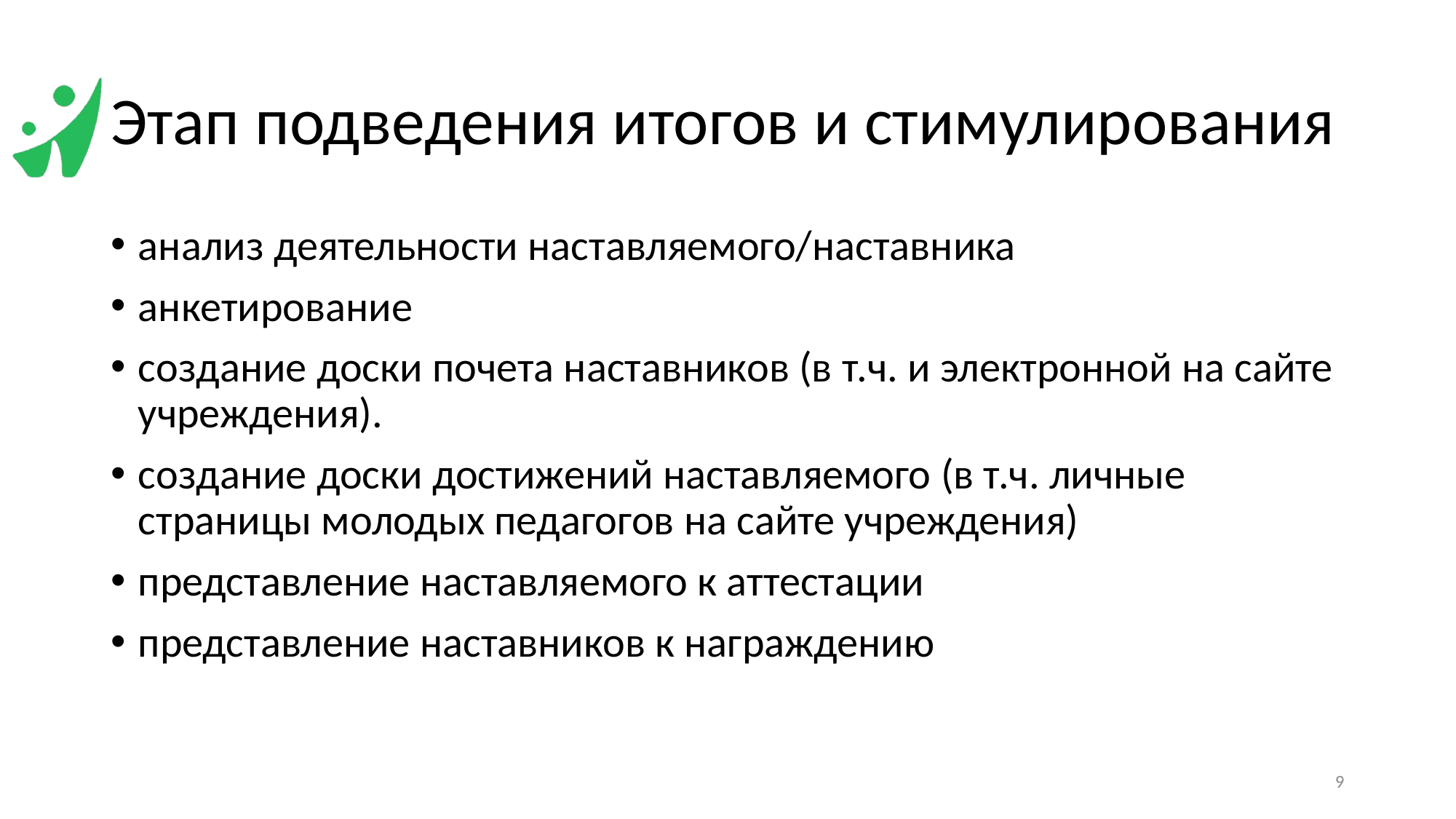

# Этап подведения итогов и стимулирования
анализ деятельности наставляемого/наставника
анкетирование
создание доски почета наставников (в т.ч. и электронной на сайте учреждения).
создание доски достижений наставляемого (в т.ч. личные страницы молодых педагогов на сайте учреждения)
представление наставляемого к аттестации
представление наставников к награждению
9